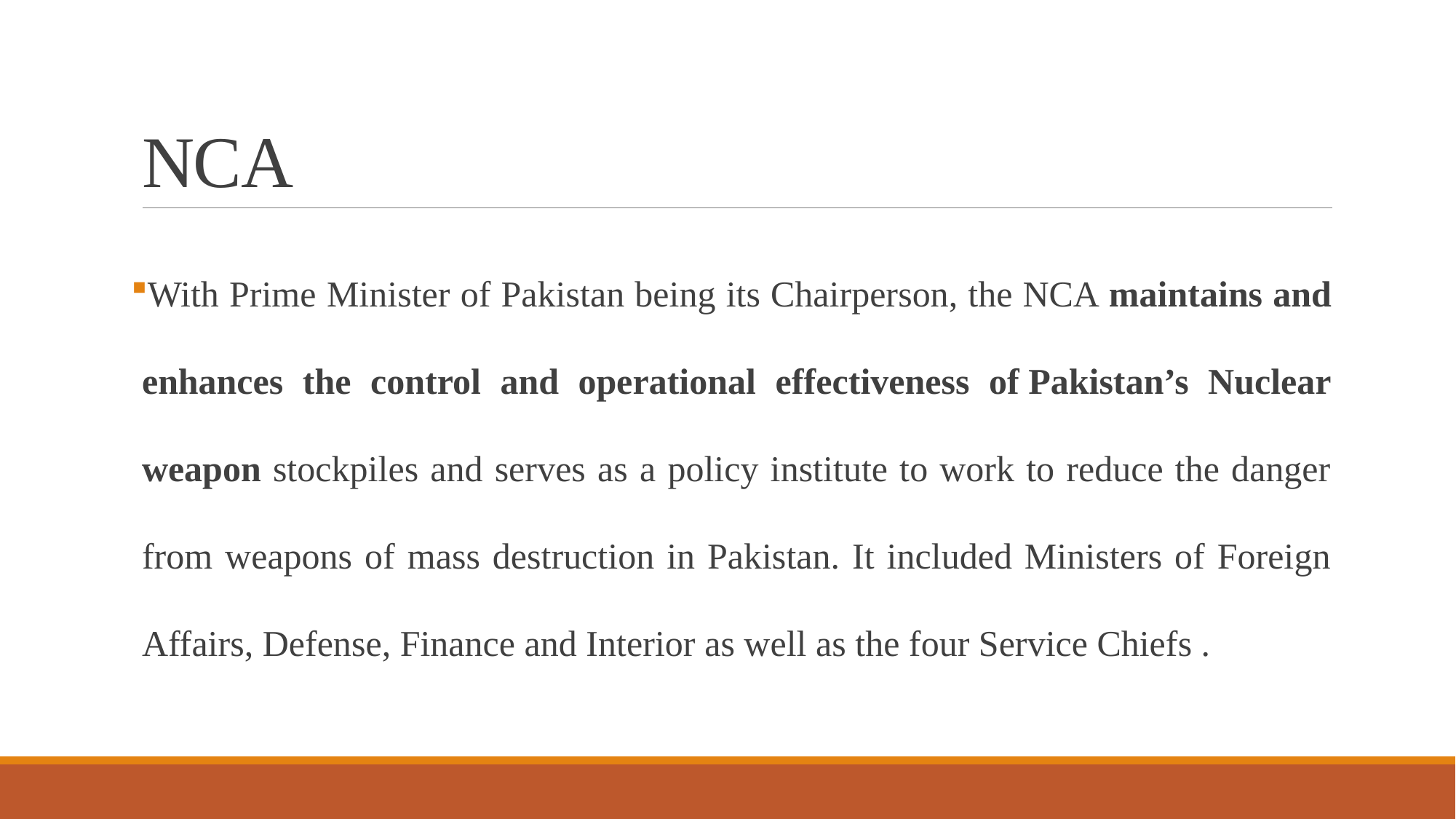

# NCA
With Prime Minister of Pakistan being its Chairperson, the NCA maintains and enhances the control and operational effectiveness of Pakistan’s Nuclear weapon stockpiles and serves as a policy institute to work to reduce the danger from weapons of mass destruction in Pakistan. It included Ministers of Foreign Affairs, Defense, Finance and Interior as well as the four Service Chiefs .